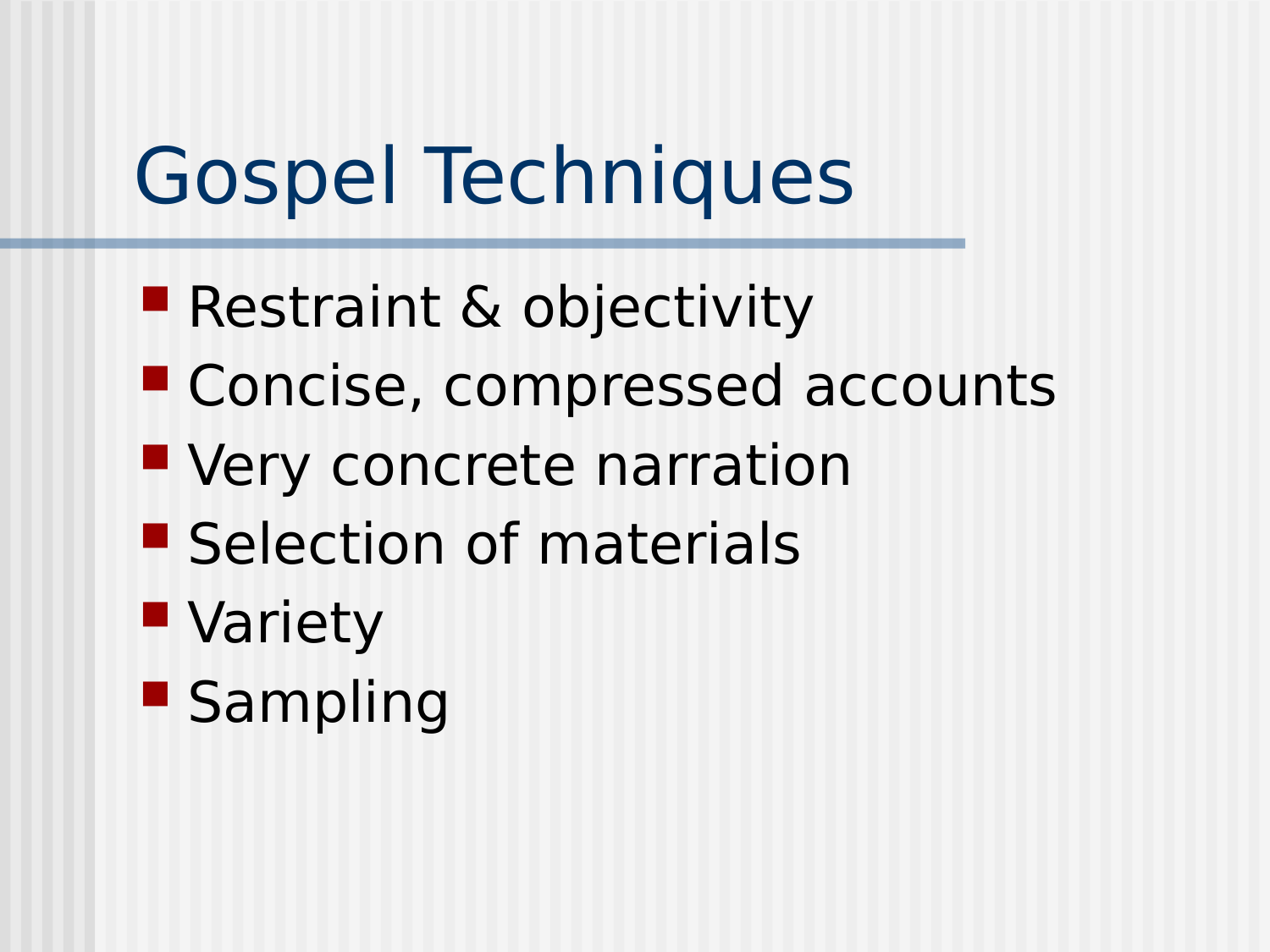

# Gospel Techniques
Restraint & objectivity
Concise, compressed accounts
Very concrete narration
Selection of materials
Variety
Sampling